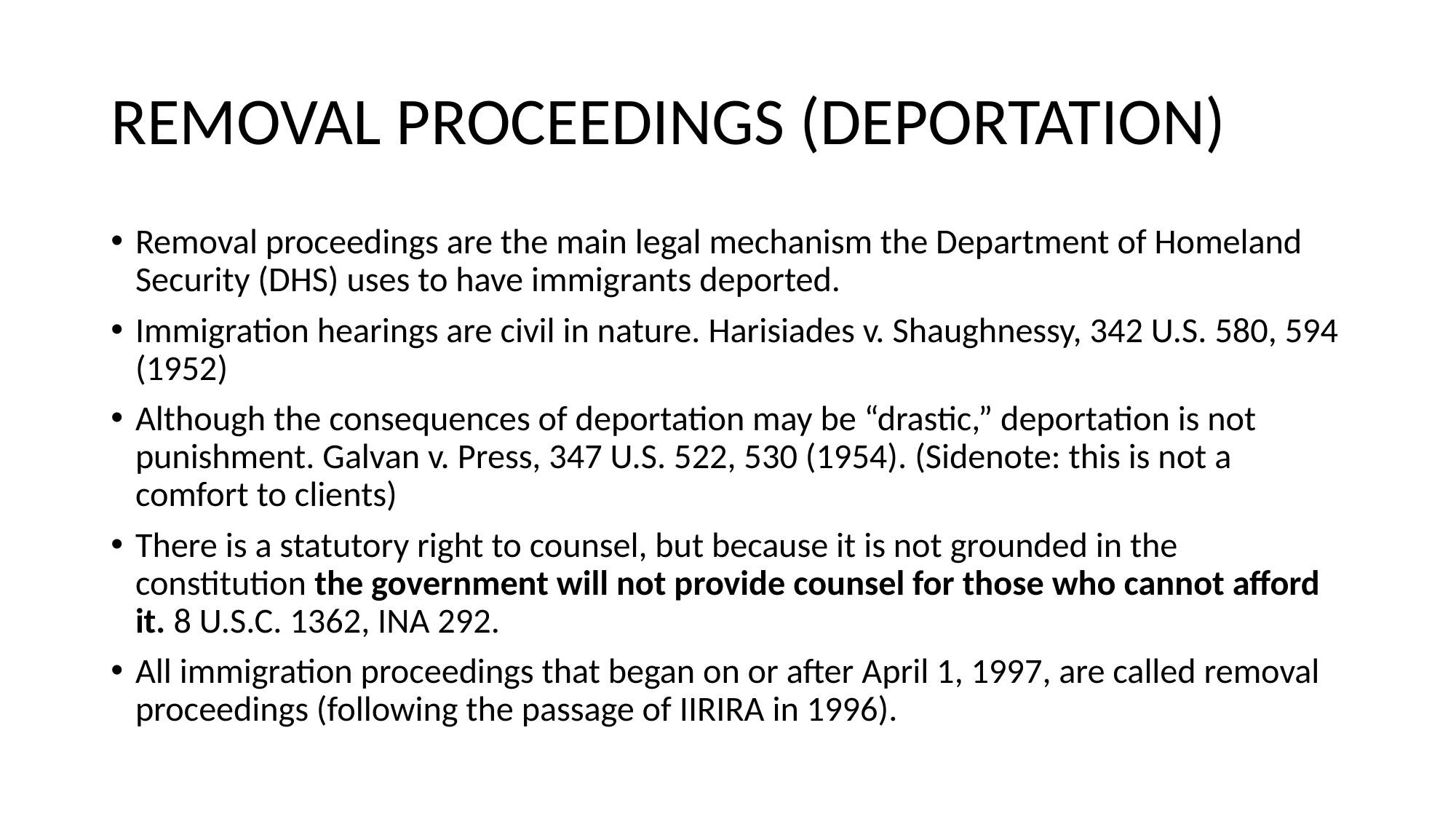

# REMOVAL PROCEEDINGS (DEPORTATION)
Removal proceedings are the main legal mechanism the Department of Homeland Security (DHS) uses to have immigrants deported.
Immigration hearings are civil in nature. Harisiades v. Shaughnessy, 342 U.S. 580, 594 (1952)
Although the consequences of deportation may be “drastic,” deportation is not punishment. Galvan v. Press, 347 U.S. 522, 530 (1954). (Sidenote: this is not a comfort to clients)
There is a statutory right to counsel, but because it is not grounded in the constitution the government will not provide counsel for those who cannot afford it. 8 U.S.C. 1362, INA 292.
All immigration proceedings that began on or after April 1, 1997, are called removal proceedings (following the passage of IIRIRA in 1996).